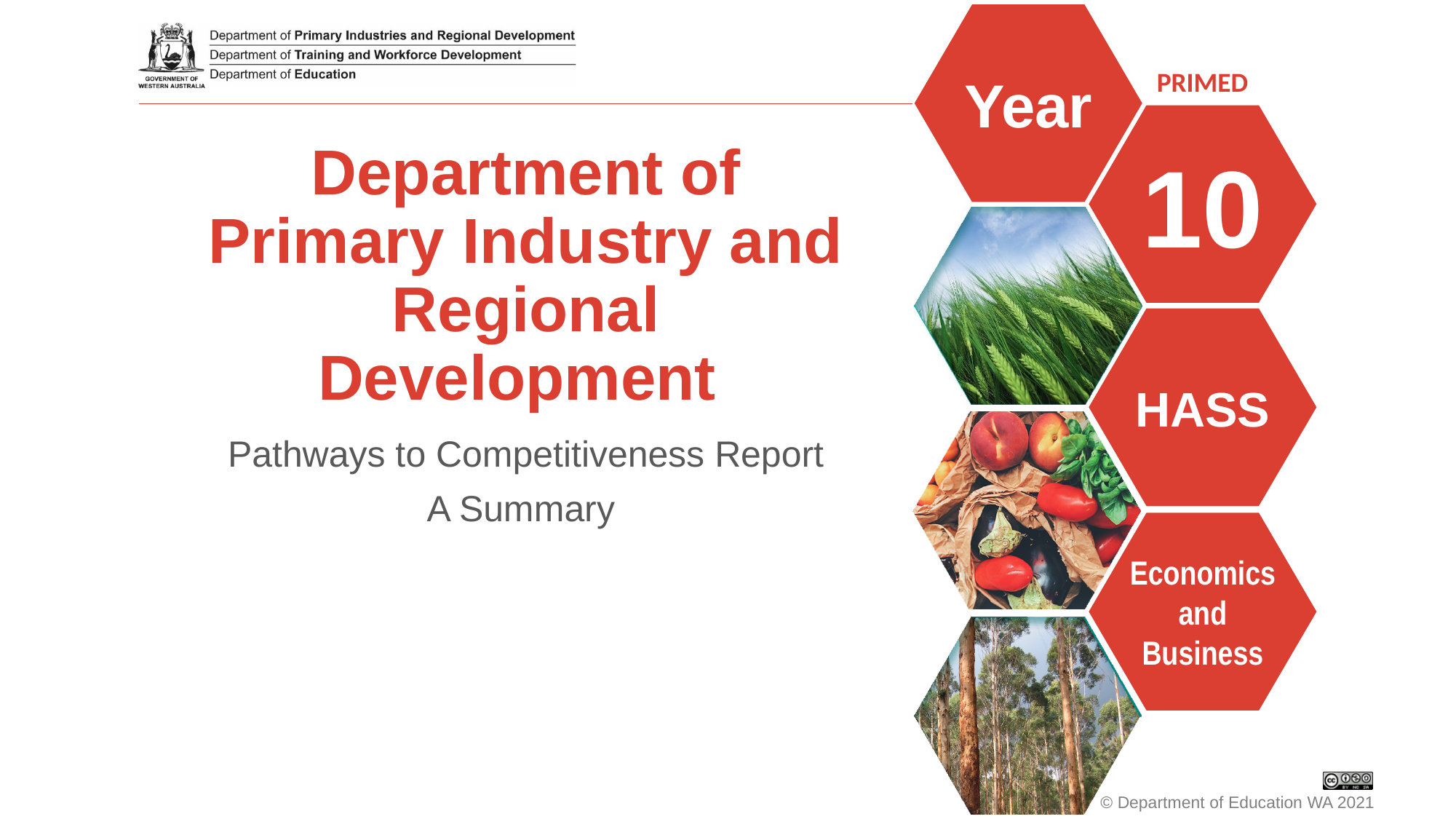

# Department of Primary Industry and Regional Development
Pathways to Competitiveness Report
A Summary